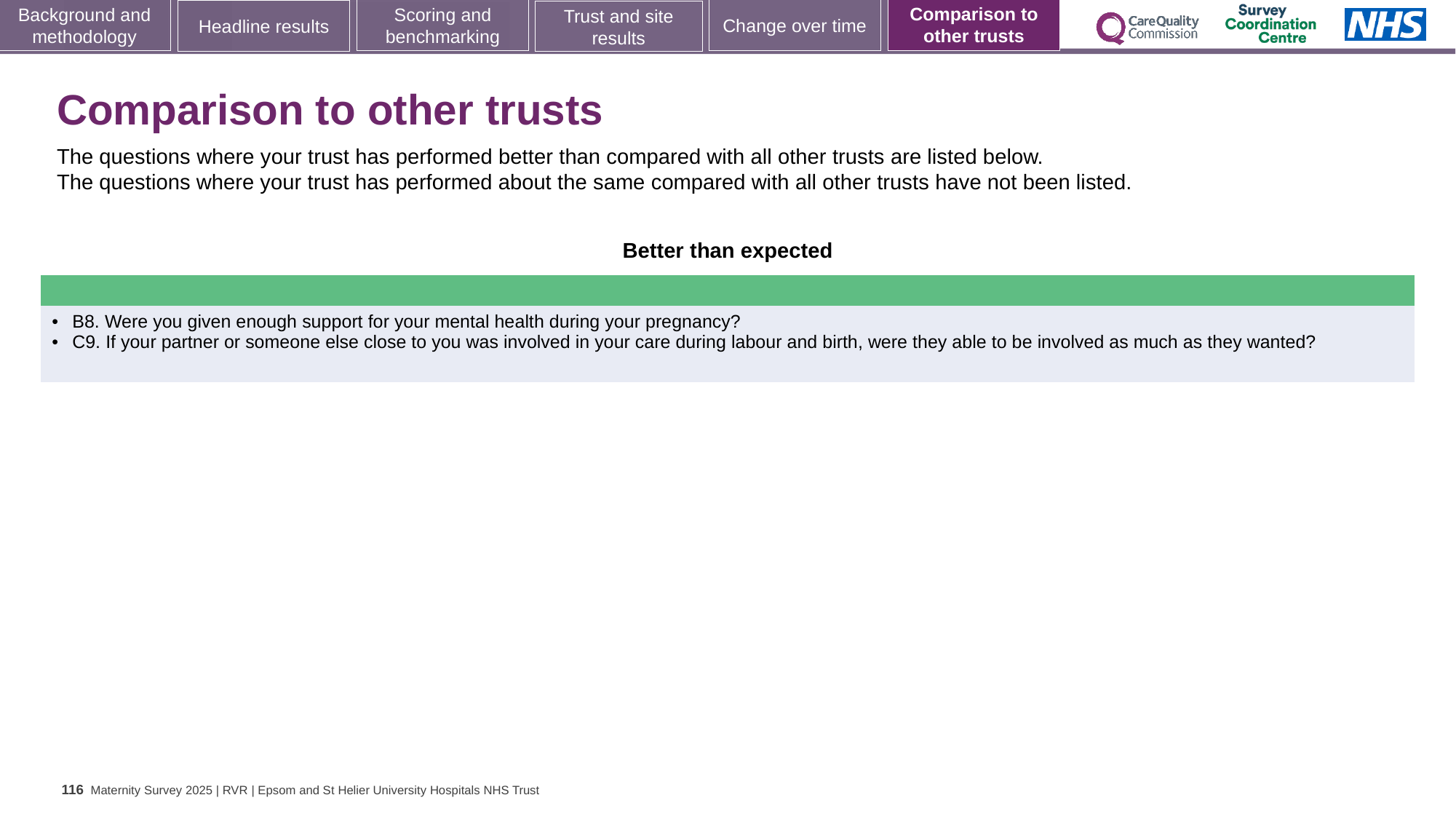

Comparison to other trusts
The questions where your trust has performed better than compared with all other trusts are listed below.
The questions where your trust has performed about the same compared with all other trusts have not been listed.
| Better than expected |
| --- |
|  |
| B8. Were you given enough support for your mental health during your pregnancy? C9. If your partner or someone else close to you was involved in your care during labour and birth, were they able to be involved as much as they wanted? |
116